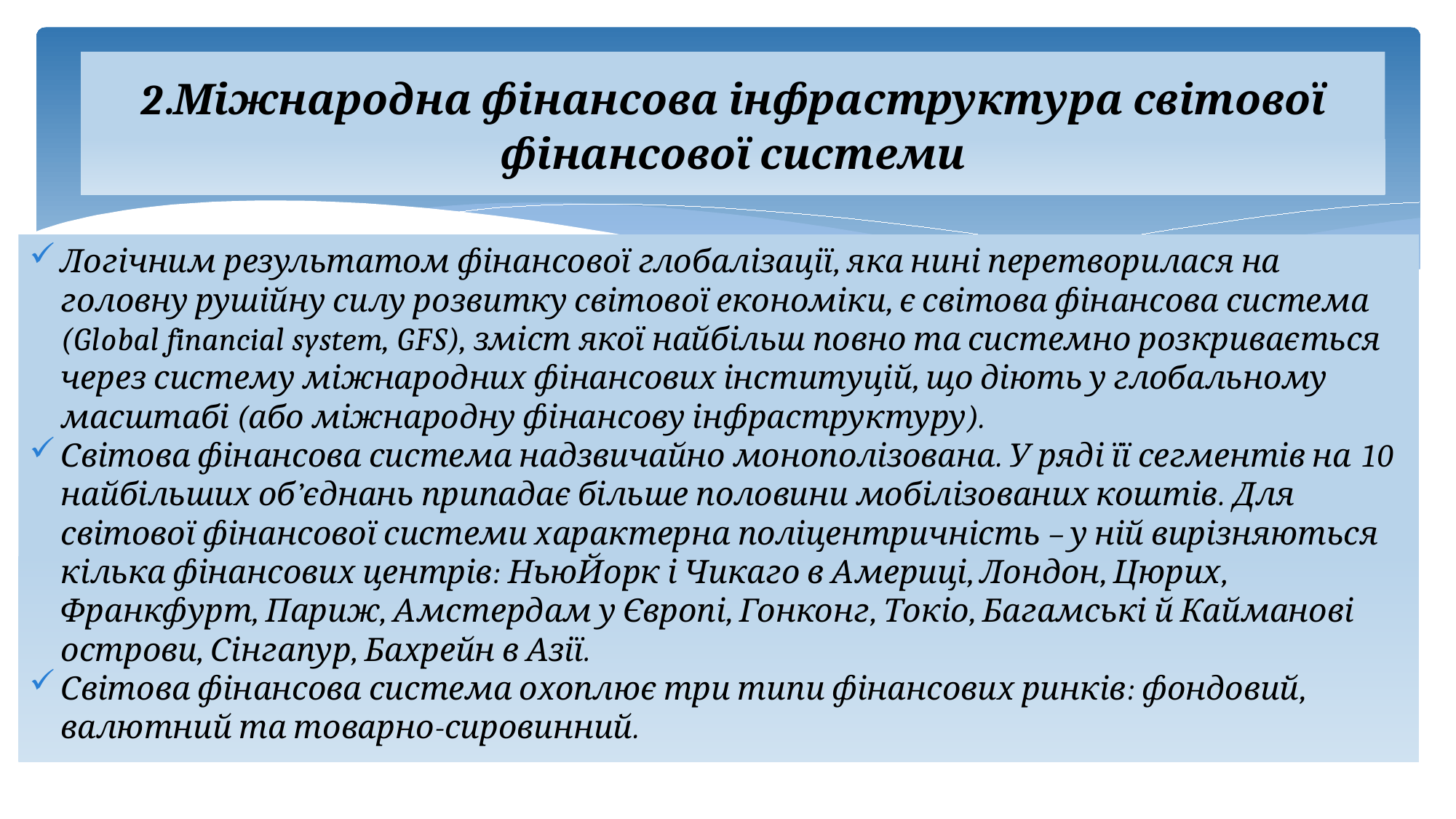

# 2.Міжнародна фінансова інфраструктура світової фінансової системи
Логічним результатом фінансової глобалізації, яка нині перетворилася на головну рушійну силу розвитку світової економіки, є світова фінансова система (Global financial system, GFS), зміст якої найбільш повно та системно розкривається через систему міжнародних фінансових інституцій, що діють у глобальному масштабі (або міжнародну фінансову інфраструктуру).
Світова фінансова система надзвичайно монополізована. У ряді її сегментів на 10 найбільших об’єднань припадає більше половини мобілізованих коштів. Для світової фінансової системи характерна поліцентричність – у ній вирізняються кілька фінансових центрів: НьюЙорк і Чикаго в Америці, Лондон, Цюрих, Франкфурт, Париж, Амстердам у Європі, Гонконг, Токіо, Багамські й Кайманові острови, Сінгапур, Бахрейн в Азії.
Світова фінансова система охоплює три типи фінансових ринків: фондовий, валютний та товарно-сировинний.